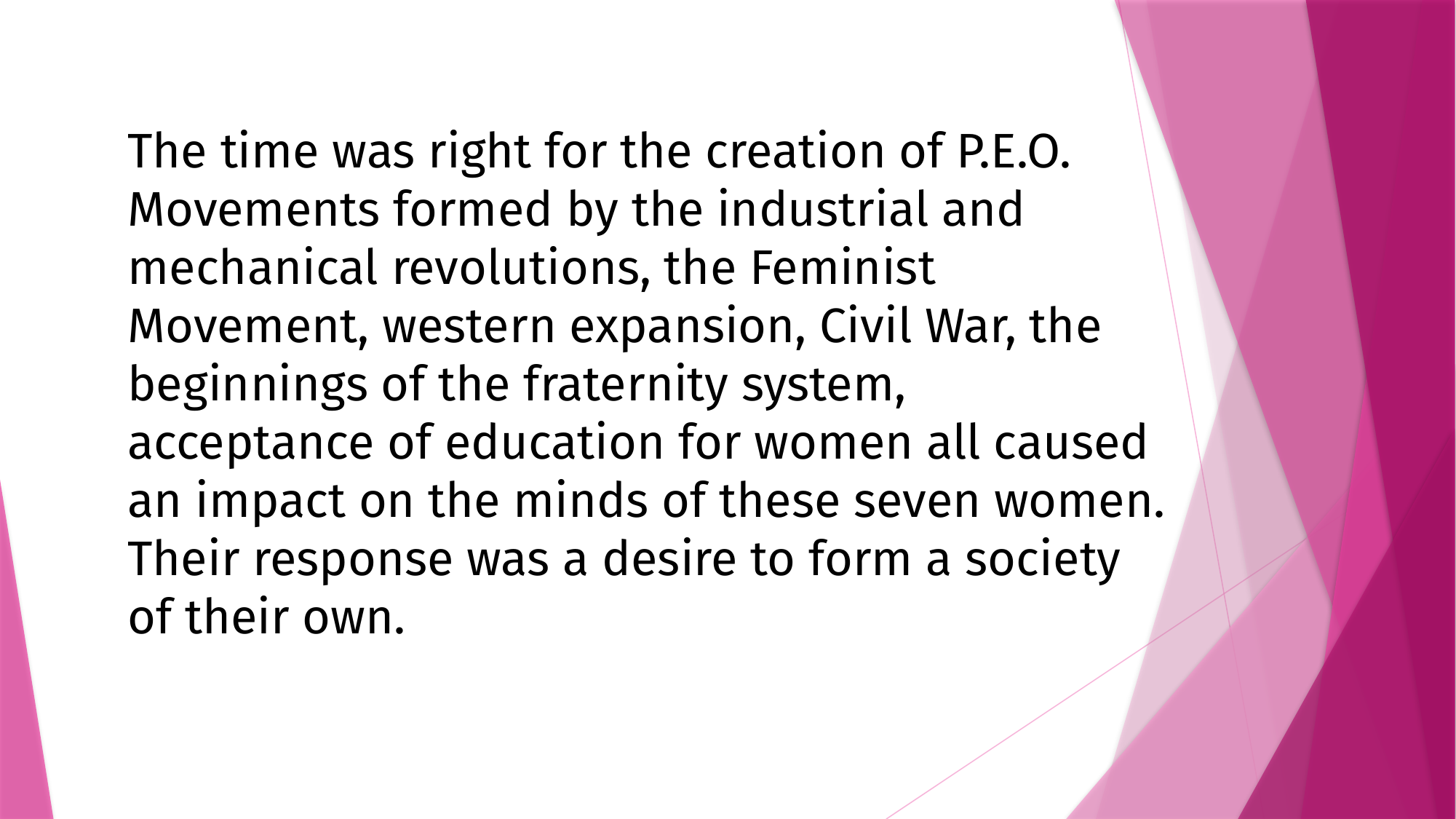

The time was right for the creation of P.E.O. Movements formed by the industrial and mechanical revolutions, the Feminist Movement, western expansion, Civil War, the beginnings of the fraternity system, acceptance of education for women all caused an impact on the minds of these seven women. Their response was a desire to form a society of their own.